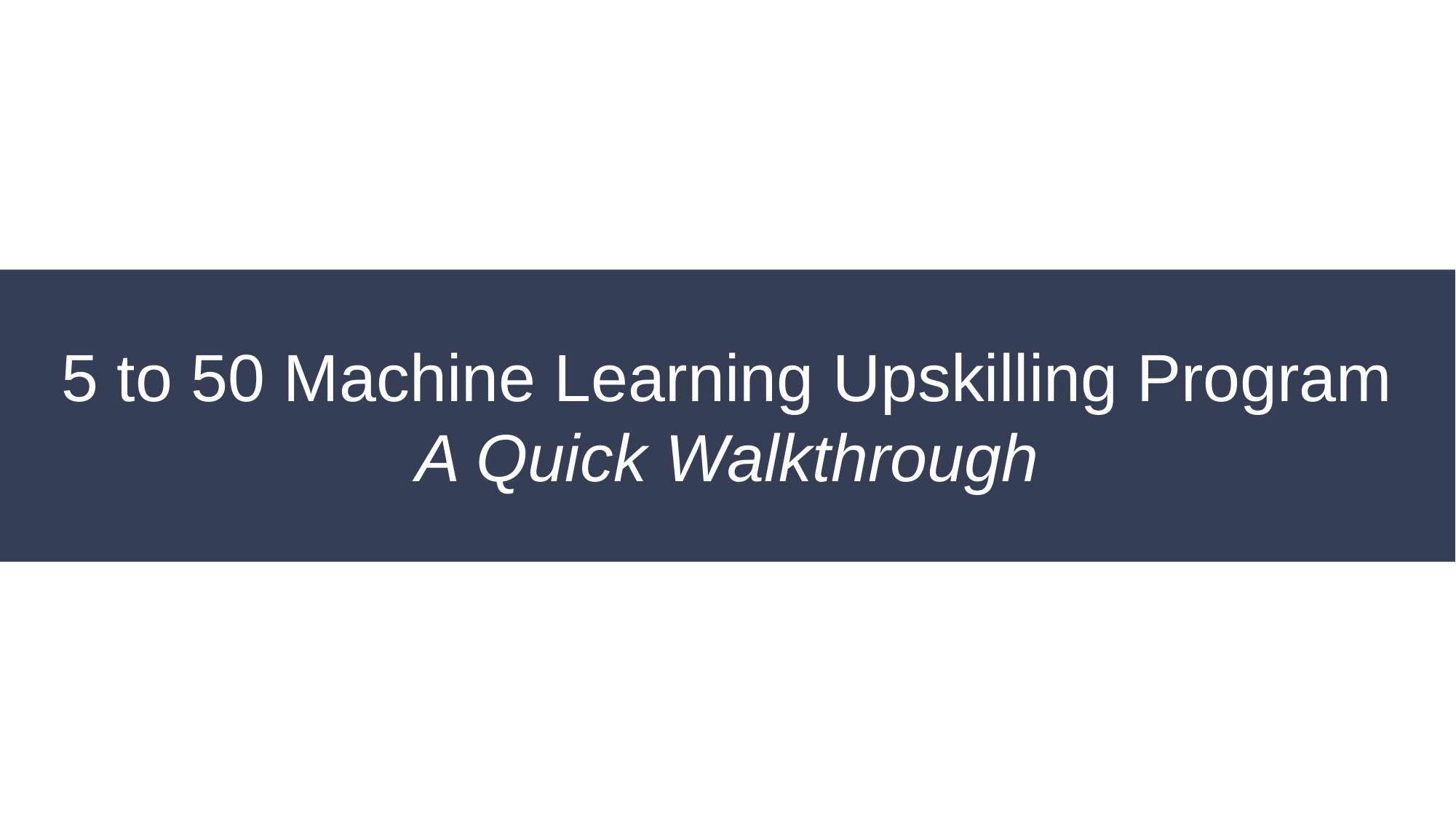

5 to 50 Machine Learning Upskilling Program
A Quick Walkthrough